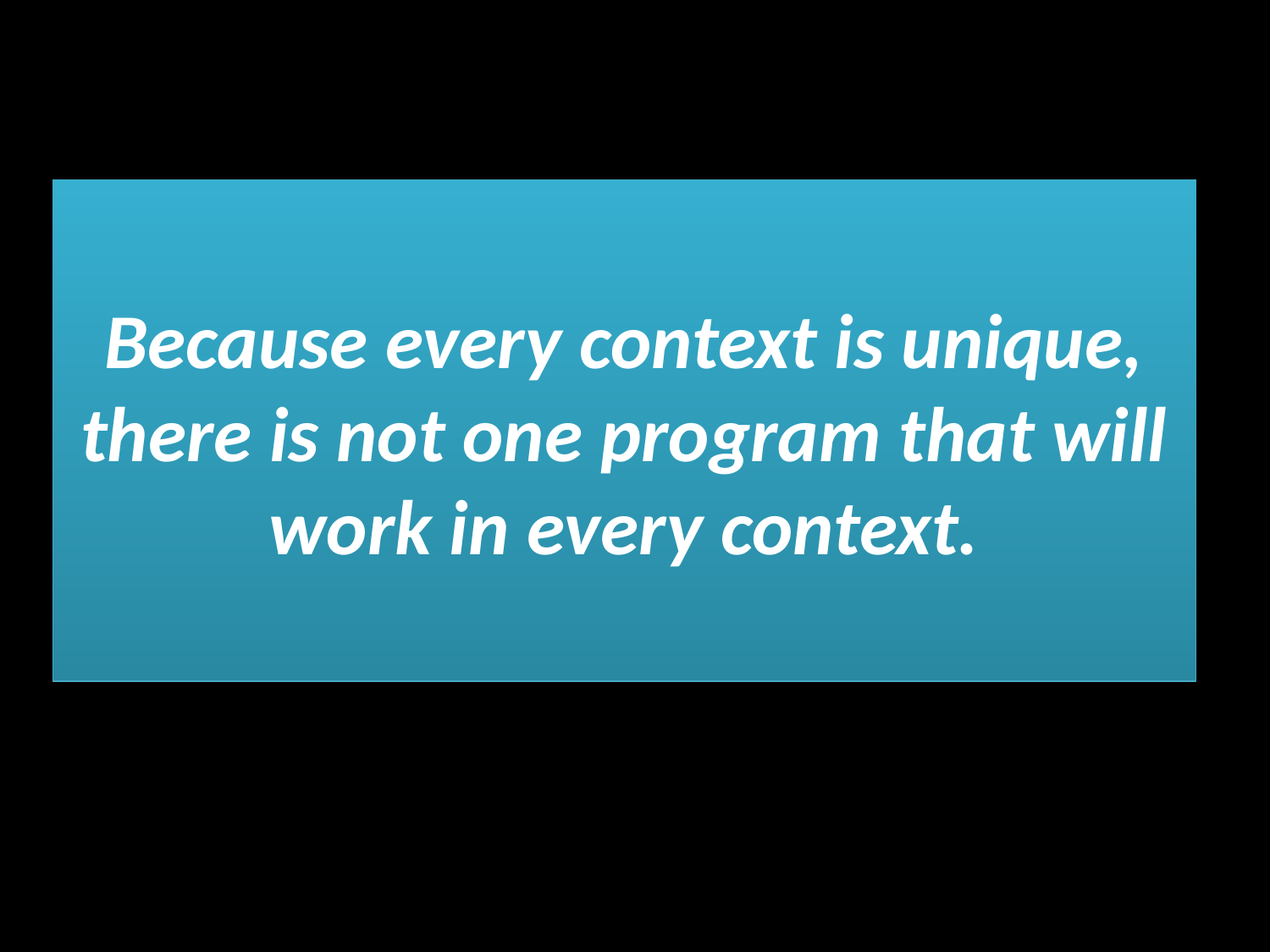

# Because every context is unique, there is not one program that will work in every context.